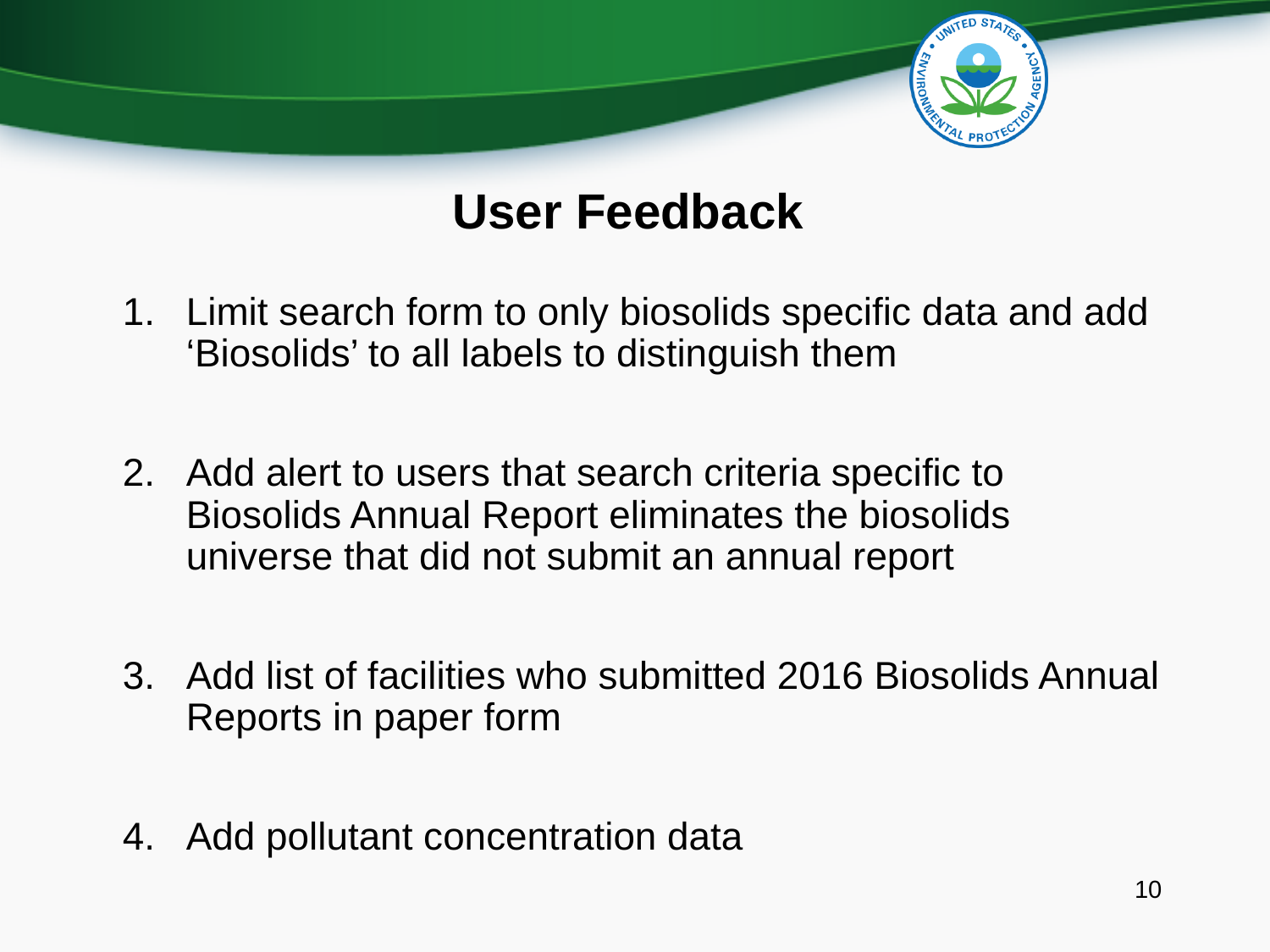

# User Feedback
Limit search form to only biosolids specific data and add ‘Biosolids’ to all labels to distinguish them

Add alert to users that search criteria specific to Biosolids Annual Report eliminates the biosolids universe that did not submit an annual report

Add list of facilities who submitted 2016 Biosolids Annual Reports in paper form

Add pollutant concentration data

10